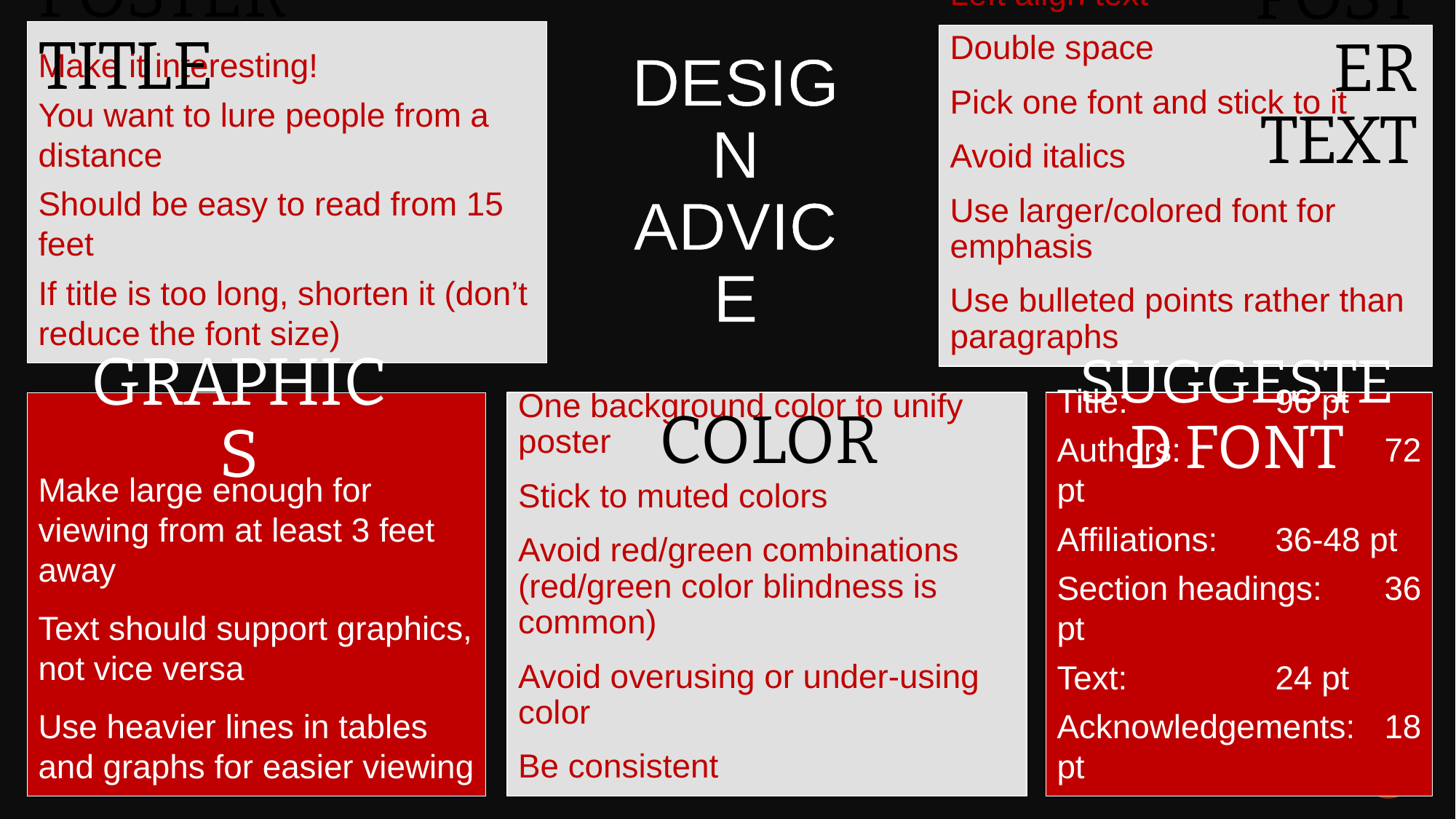

Make it interesting!
You want to lure people from a distance
Should be easy to read from 15 feet
If title is too long, shorten it (don’t reduce the font size)
Poster text
Poster title
Left align text
Double space
Pick one font and stick to it
Avoid italics
Use larger/colored font for emphasis
Use bulleted points rather than paragraphs
Design advice
Make large enough for viewing from at least 3 feet away
Text should support graphics, not vice versa
Use heavier lines in tables and graphs for easier viewing
One background color to unify poster
Stick to muted colors
Avoid red/green combinations (red/green color blindness is common)
Avoid overusing or under-using color
Be consistent
Title: 		96 pt
Authors:		72 pt
Affiliations:	36-48 pt
Section headings:	36 pt
Text:		24 pt
Acknowledgements:	18 pt
color
Suggested font
Graphics